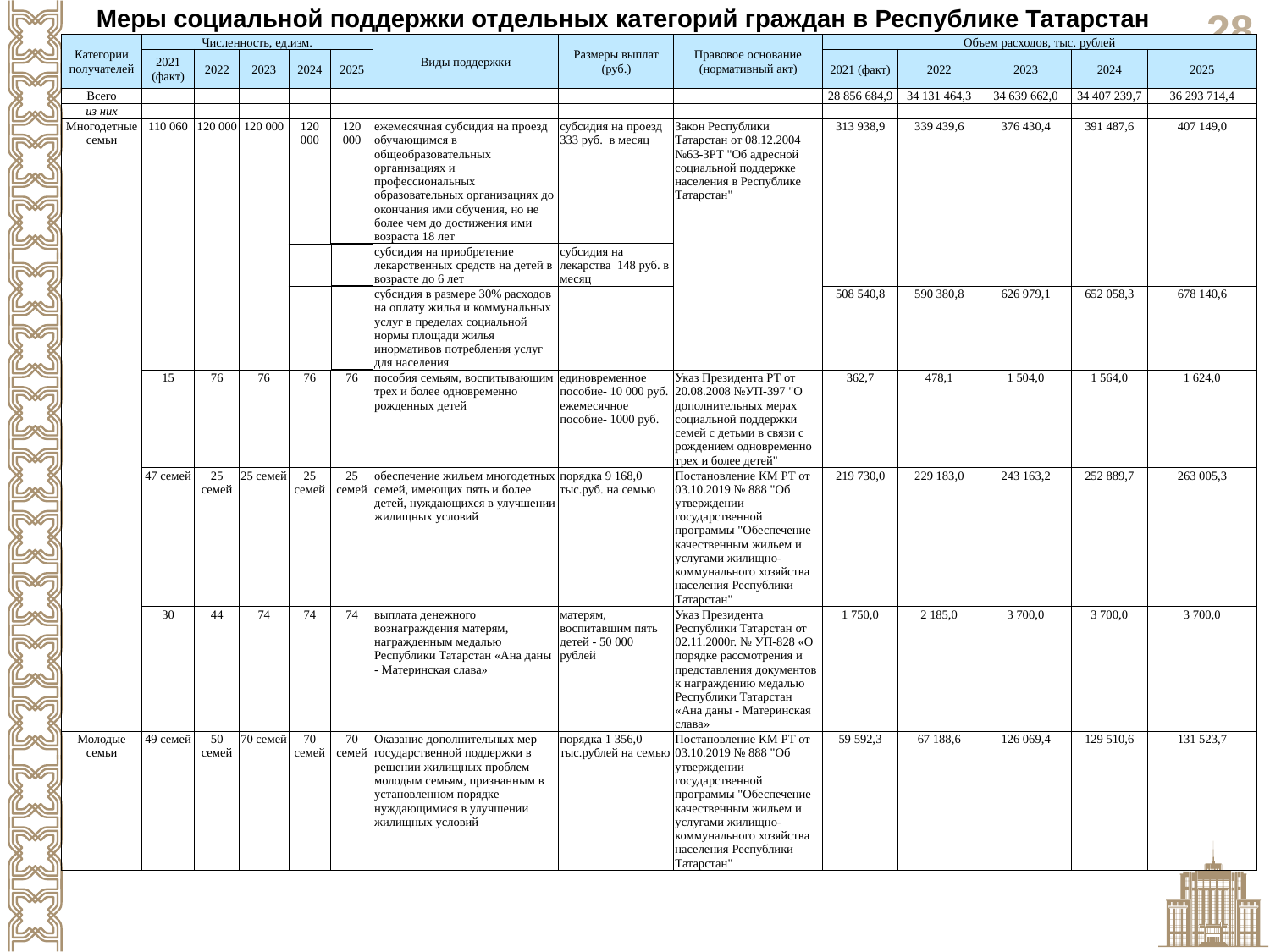

Меры социальной поддержки отдельных категорий граждан в Республике Татарстан
| Категории получателей | Численность, ед.изм. |  |  |  |  | Виды поддержки | Размеры выплат (руб.) | Правовое основание (нормативный акт) | Объем расходов, тыс. рублей |  |  |  |  |
| --- | --- | --- | --- | --- | --- | --- | --- | --- | --- | --- | --- | --- | --- |
|  | 2021 (факт) | 2022 | 2023 | 2024 | 2025 |  |  |  | 2021 (факт) | 2022 | 2023 | 2024 | 2025 |
| Всего |  |  |  |  |  |  |  |  | 28 856 684,9 | 34 131 464,3 | 34 639 662,0 | 34 407 239,7 | 36 293 714,4 |
| из них |  |  |  |  |  |  |  |  |  |  |  |  |  |
| Многодетные семьи | 110 060 | 120 000 | 120 000 | 120 000 | 120 000 | ежемесячная субсидия на проезд обучающимся в общеобразовательных организациях и профессиональных образовательных организациях до окончания ими обучения, но не более чем до достижения ими возраста 18 лет | субсидия на проезд 333 руб. в месяц | Закон Республики Татарстан от 08.12.2004 №63-ЗРТ "Об адресной социальной поддержке населения в Республике Татарстан" | 313 938,9 | 339 439,6 | 376 430,4 | 391 487,6 | 407 149,0 |
|  |  |  |  |  |  | субсидия на приобретение лекарственных средств на детей в возрасте до 6 лет | субсидия на лекарства 148 руб. в месяц |  |  |  |  |  |  |
|  |  |  |  |  |  | субсидия в размере 30% расходов на оплату жилья и коммунальных услуг в пределах социальной нормы площади жилья инормативов потребления услуг для населения |  |  | 508 540,8 | 590 380,8 | 626 979,1 | 652 058,3 | 678 140,6 |
|  | 15 | 76 | 76 | 76 | 76 | пособия семьям, воспитывающим трех и более одновременно рожденных детей | единовременное пособие- 10 000 руб. ежемесячное пособие- 1000 руб. | Указ Президента РТ от 20.08.2008 №УП-397 "О дополнительных мерах социальной поддержки семей с детьми в связи с рождением одновременно трех и более детей" | 362,7 | 478,1 | 1 504,0 | 1 564,0 | 1 624,0 |
|  | 47 семей | 25 семей | 25 семей | 25 семей | 25 семей | обеспечение жильем многодетных семей, имеющих пять и более детей, нуждающихся в улучшении жилищных условий | порядка 9 168,0 тыс.руб. на семью | Постановление КМ РТ от 03.10.2019 № 888 "Об утверждении государственной программы "Обеспечение качественным жильем и услугами жилищно-коммунального хозяйства населения Республики Татарстан" | 219 730,0 | 229 183,0 | 243 163,2 | 252 889,7 | 263 005,3 |
|  | 30 | 44 | 74 | 74 | 74 | выплата денежного вознаграждения матерям, награжденным медалью Республики Татарстан «Ана даны - Материнская слава» | матерям, воспитавшим пять детей - 50 000 рублей | Указ Президента Республики Татарстан от 02.11.2000г. № УП-828 «О порядке рассмотрения и представления документов к награждению медалью Республики Татарстан «Ана даны - Материнская слава» | 1 750,0 | 2 185,0 | 3 700,0 | 3 700,0 | 3 700,0 |
| Молодые семьи | 49 семей | 50 семей | 70 семей | 70 семей | 70 семей | Оказание дополнительных мер государственной поддержки в решении жилищных проблем молодым семьям, признанным в установленном порядке нуждающимися в улучшении жилищных условий | порядка 1 356,0 тыс.рублей на семью | Постановление КМ РТ от 03.10.2019 № 888 "Об утверждении государственной программы "Обеспечение качественным жильем и услугами жилищно-коммунального хозяйства населения Республики Татарстан" | 59 592,3 | 67 188,6 | 126 069,4 | 129 510,6 | 131 523,7 |